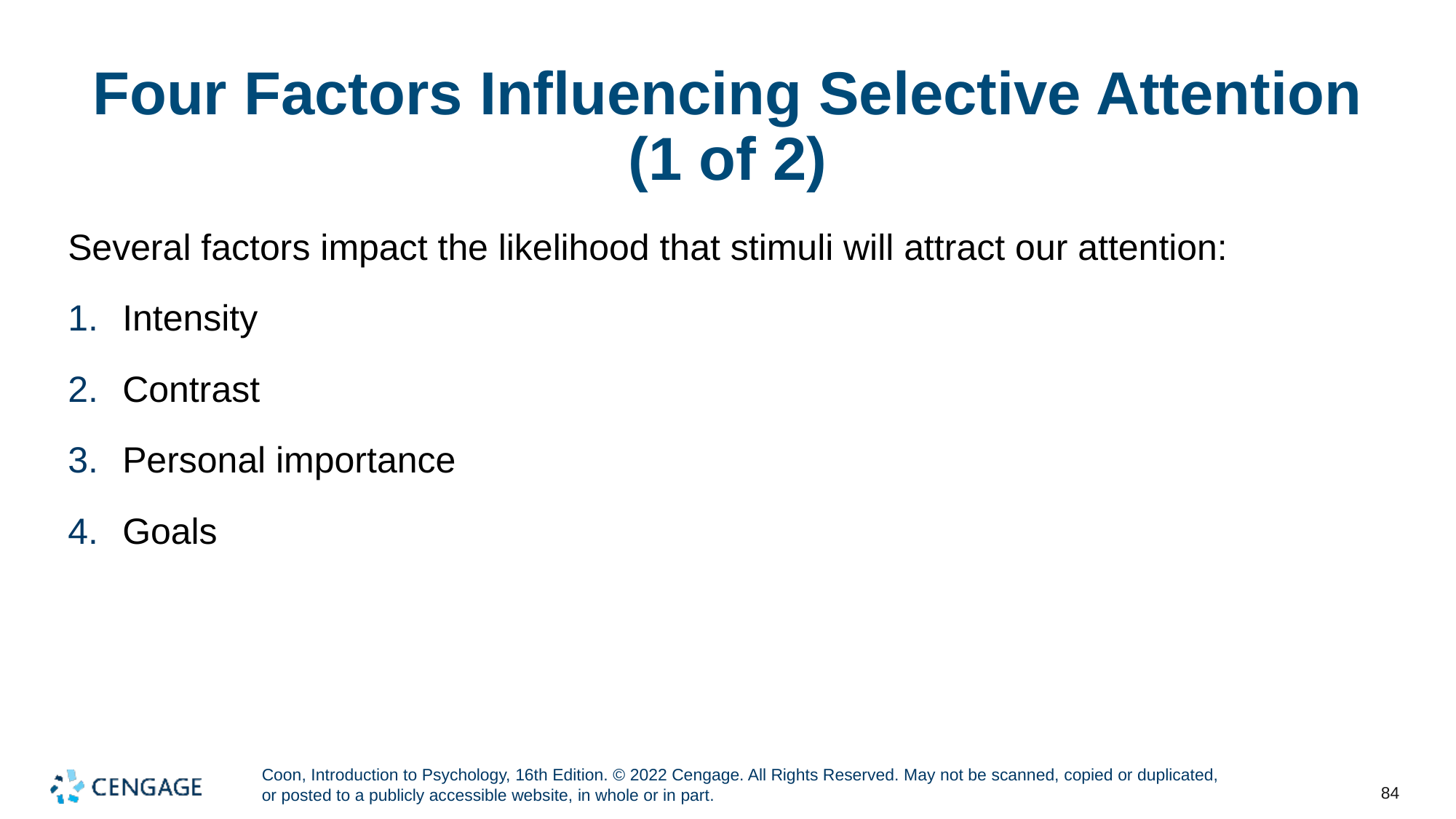

# Four Factors Influencing Selective Attention (1 of 2)
Several factors impact the likelihood that stimuli will attract our attention:
Intensity
Contrast
Personal importance
Goals